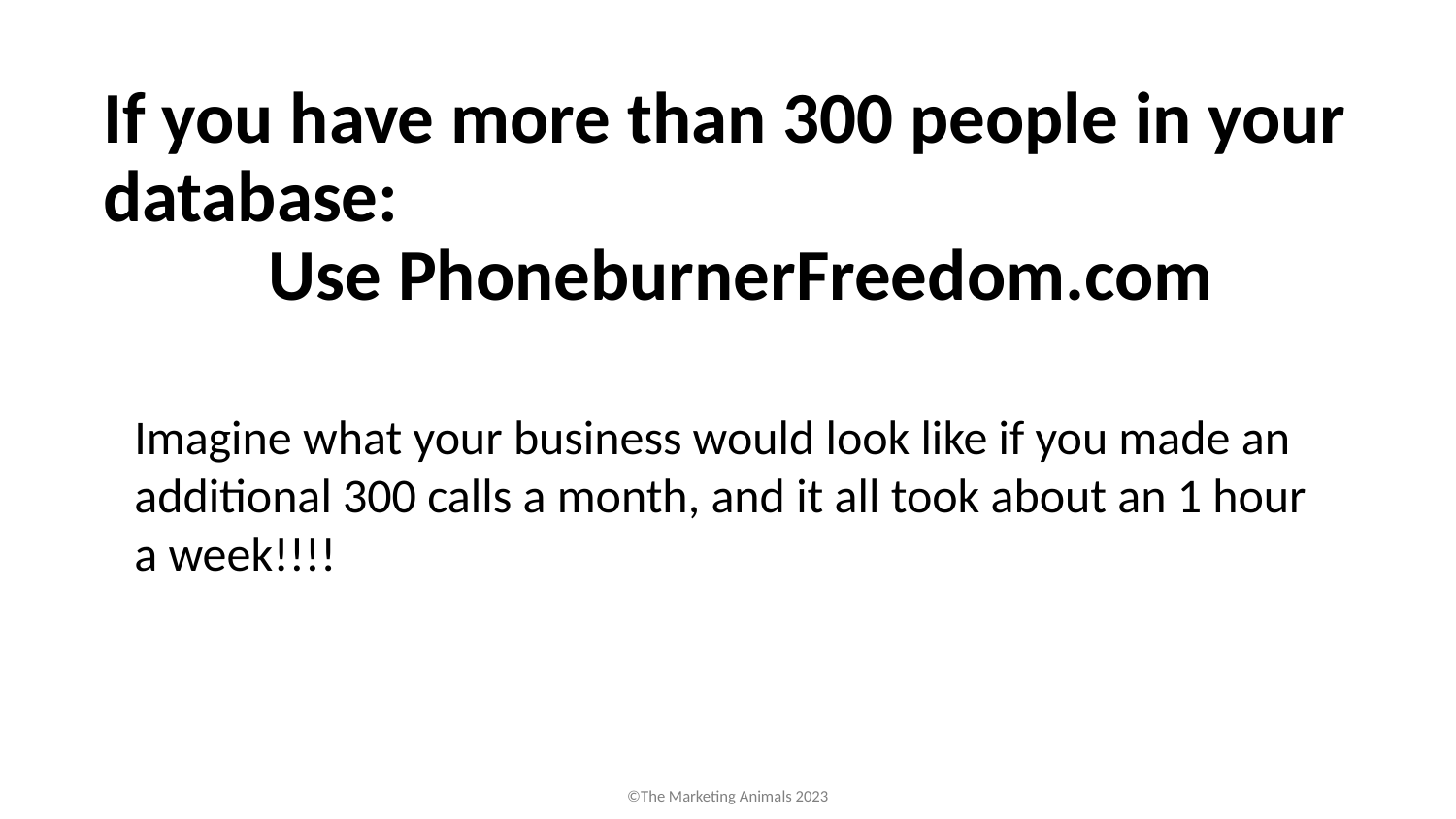

# If you have more than 300 people in your database:
Use PhoneburnerFreedom.com
Imagine what your business would look like if you made an additional 300 calls a month, and it all took about an 1 hour a week!!!!

©The Marketing Animals 2023
.